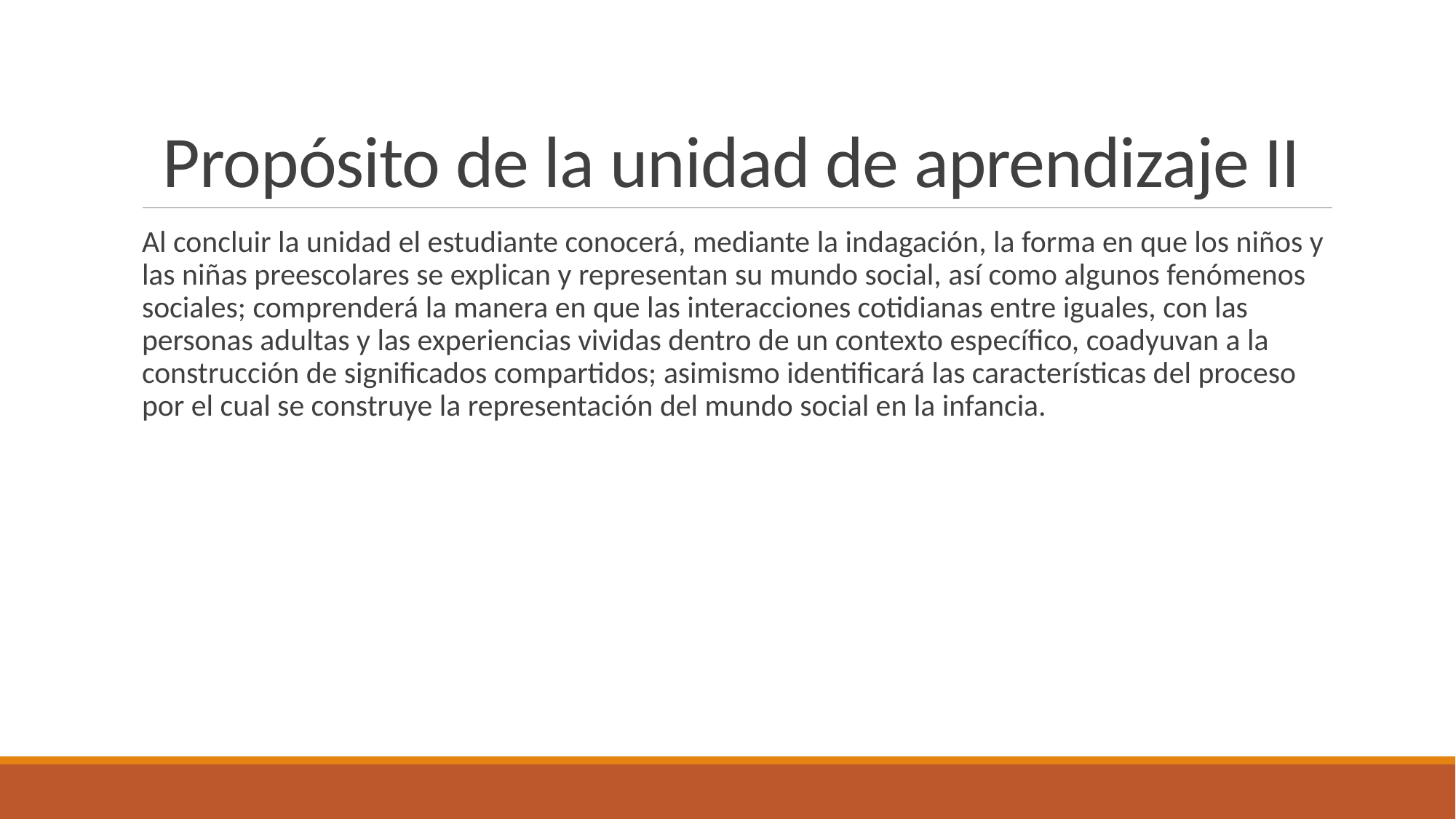

# Propósito de la unidad de aprendizaje II
Al concluir la unidad el estudiante conocerá, mediante la indagación, la forma en que los niños y las niñas preescolares se explican y representan su mundo social, así como algunos fenómenos sociales; comprenderá la manera en que las interacciones cotidianas entre iguales, con las personas adultas y las experiencias vividas dentro de un contexto específico, coadyuvan a la construcción de significados compartidos; asimismo identificará las características del proceso por el cual se construye la representación del mundo social en la infancia.